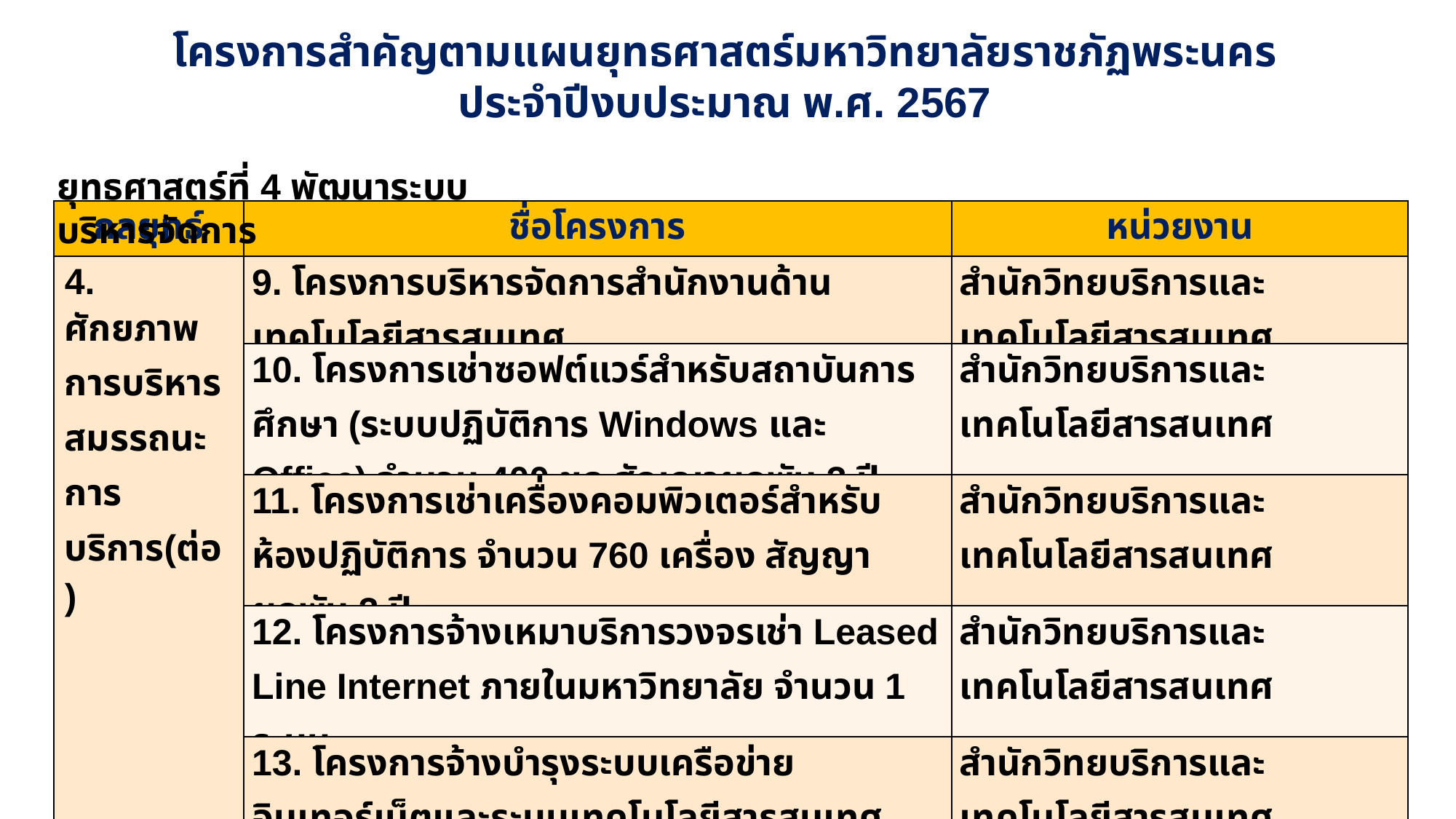

โครงการสำคัญตามแผนยุทธศาสตร์มหาวิทยาลัยราชภัฏพระนคร
ประจำปีงบประมาณ พ.ศ. 2567

ยุทธศาสตร์ที่ 4 พัฒนาระบบบริหารจัดการ
| กลยุทธ์ | ชื่อโครงการ | หน่วยงาน |
| --- | --- | --- |
| 4. ศักยภาพการบริหาร สมรรถนะการบริการ(ต่อ) | 9. โครงการบริหารจัดการสำนักงานด้านเทคโนโลยีสารสนเทศ | สำนักวิทยบริการและเทคโนโลยีสารสนเทศ |
|  | 10. โครงการเช่าซอฟต์แวร์สำหรับสถาบันการศึกษา (ระบบปฏิบัติการ Windows และ Office) จำนวน 400 ชุด สัญญาผูกพัน 3 ปี | สำนักวิทยบริการและเทคโนโลยีสารสนเทศ |
|  | 11. โครงการเช่าเครื่องคอมพิวเตอร์สำหรับห้องปฏิบัติการ จำนวน 760 เครื่อง สัญญาผูกพัน 3 ปี | สำนักวิทยบริการและเทคโนโลยีสารสนเทศ |
|  | 12. โครงการจ้างเหมาบริการวงจรเช่า Leased Line Internet ภายในมหาวิทยาลัย จำนวน 1 ระบบ | สำนักวิทยบริการและเทคโนโลยีสารสนเทศ |
|  | 13. โครงการจ้างบำรุงระบบเครือข่ายอินเทอร์เน็ตและระบบเทคโนโลยีสารสนเทศ ภายในมหาวิทยาลัย | สำนักวิทยบริการและเทคโนโลยีสารสนเทศ |